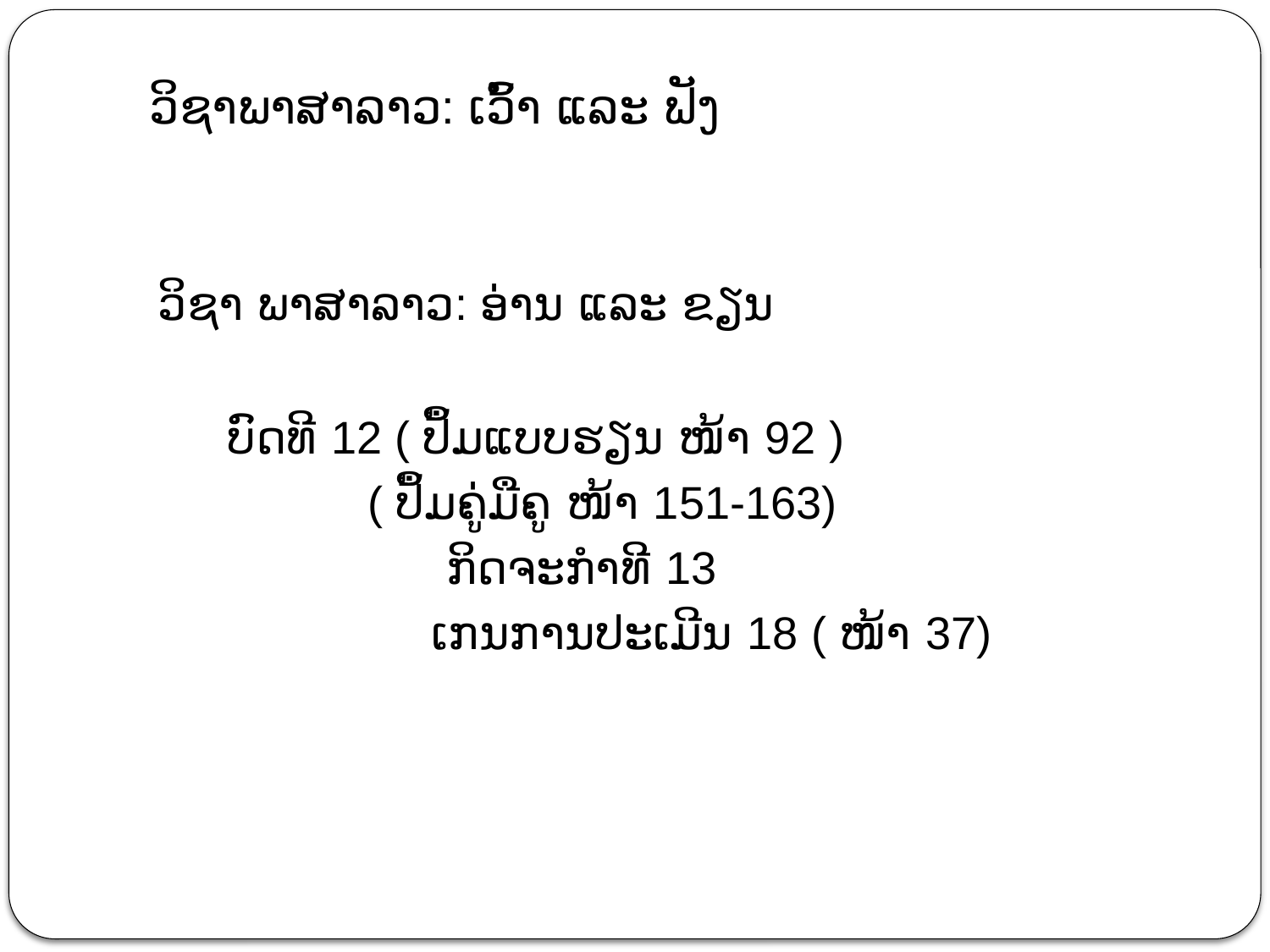

# ວິຊາພາສາລາວ: ເວົ້າ ແລະ ຟັງ

ວິຊາ ພາສາລາວ: ອ່ານ ແລະ ຂຽນ

      ບົດທີ 12 ( ປຶ້ມແບບຮຽນ ໜ້າ 92 )
                  ( ປຶ້ມຄູ່ມືຄູ ໜ້າ 151-163)
                     ກິດຈະກຳທີ 13
                    ເກນການປະເມີນ 18 ( ໜ້າ 37)